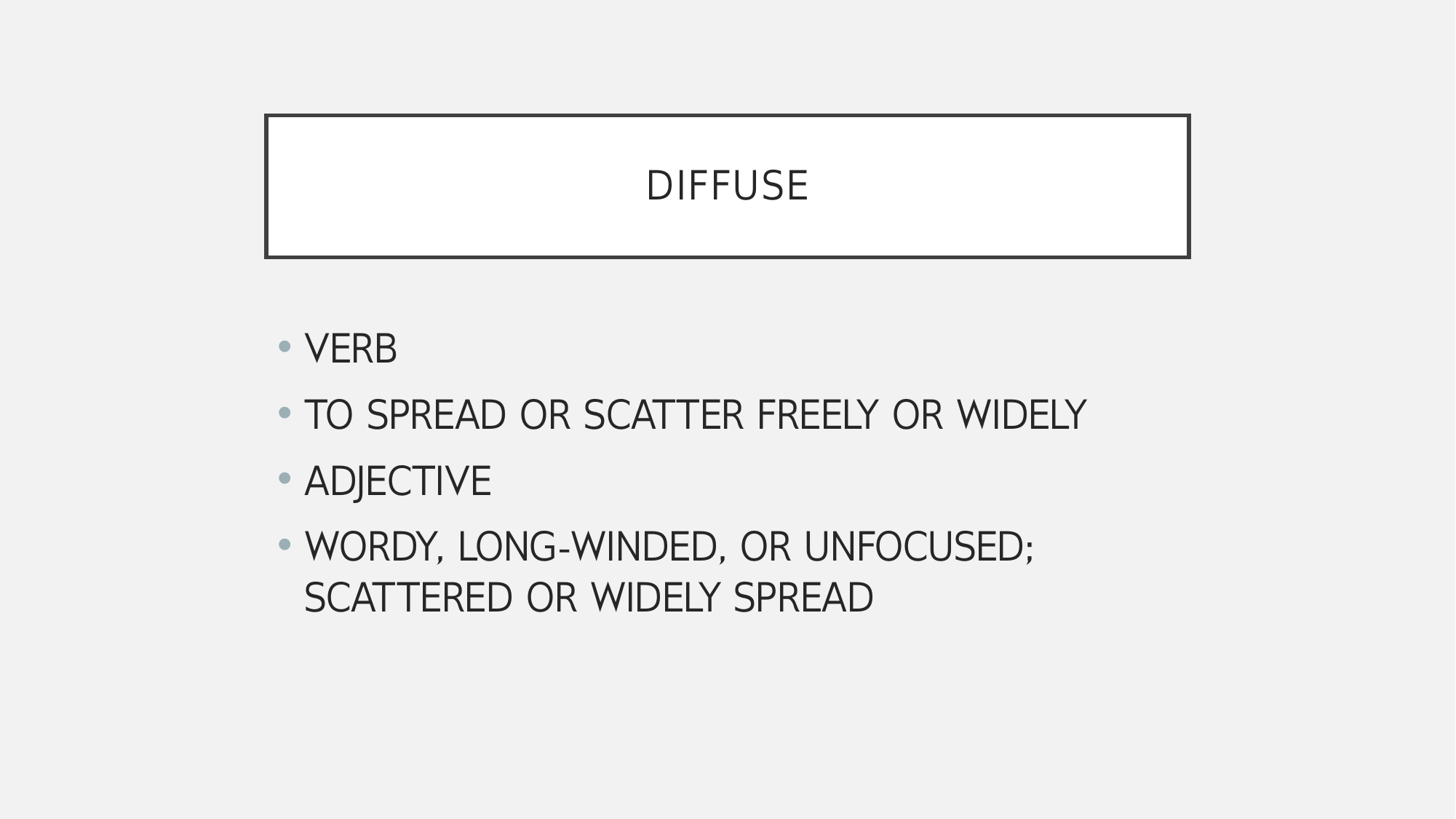

# DIFFUSE
VERB
TO SPREAD OR SCATTER FREELY OR WIDELY
ADJECTIVE
WORDY, LONG-WINDED, OR UNFOCUSED; SCATTERED OR WIDELY SPREAD